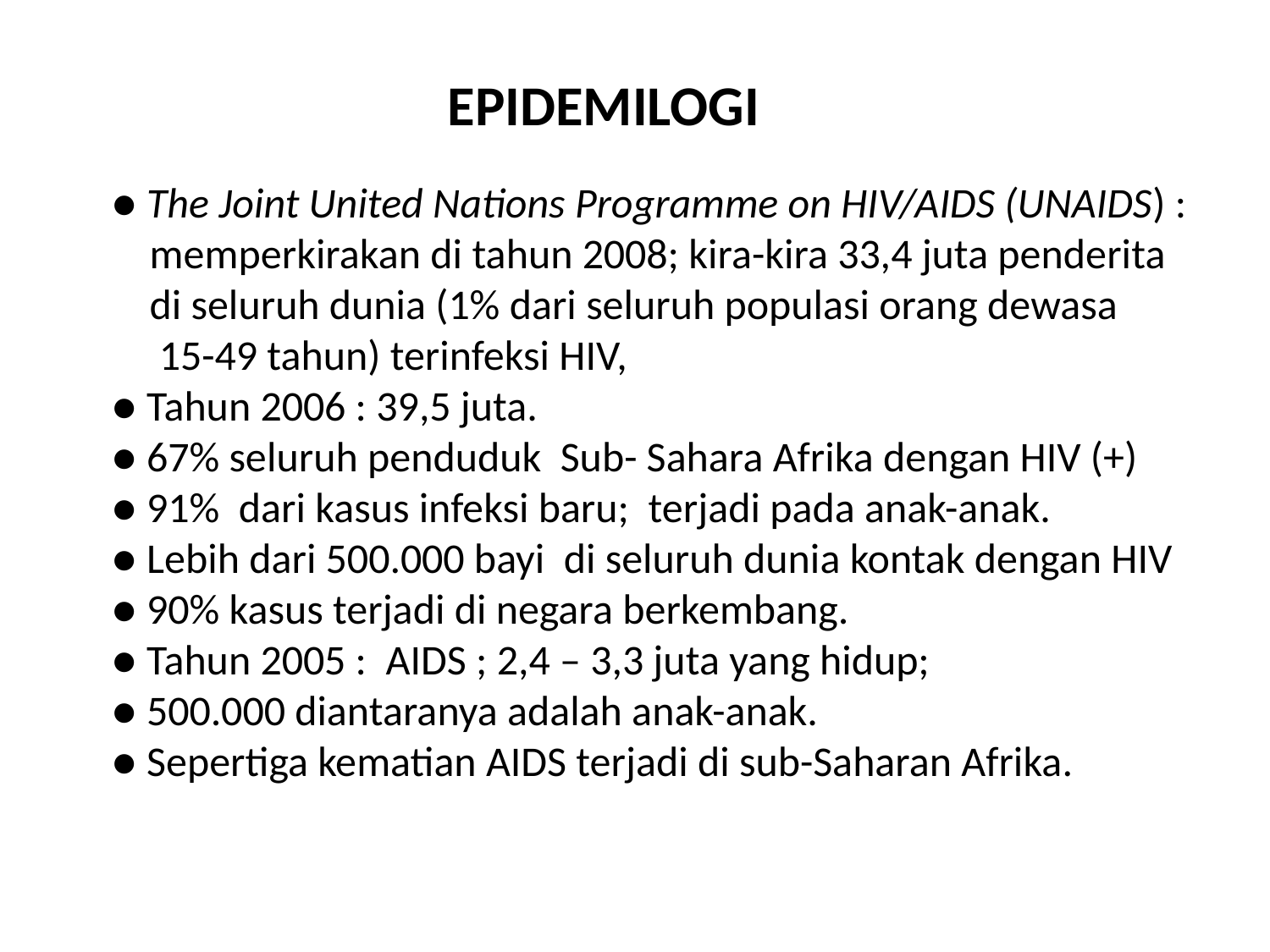

EPIDEMILOGI
● The Joint United Nations Programme on HIV/AIDS (UNAIDS) :
    memperkirakan di tahun 2008; kira-kira 33,4 juta penderita
    di seluruh dunia (1% dari seluruh populasi orang dewasa
     15-49 tahun) terinfeksi HIV,
● Tahun 2006 : 39,5 juta.
● 67% seluruh penduduk  Sub- Sahara Afrika dengan HIV (+)
● 91%  dari kasus infeksi baru;  terjadi pada anak-anak.
● Lebih dari 500.000 bayi  di seluruh dunia kontak dengan HIV
● 90% kasus terjadi di negara berkembang.
● Tahun 2005 :  AIDS ; 2,4 – 3,3 juta yang hidup;
● 500.000 diantaranya adalah anak-anak.
● Sepertiga kematian AIDS terjadi di sub-Saharan Afrika.